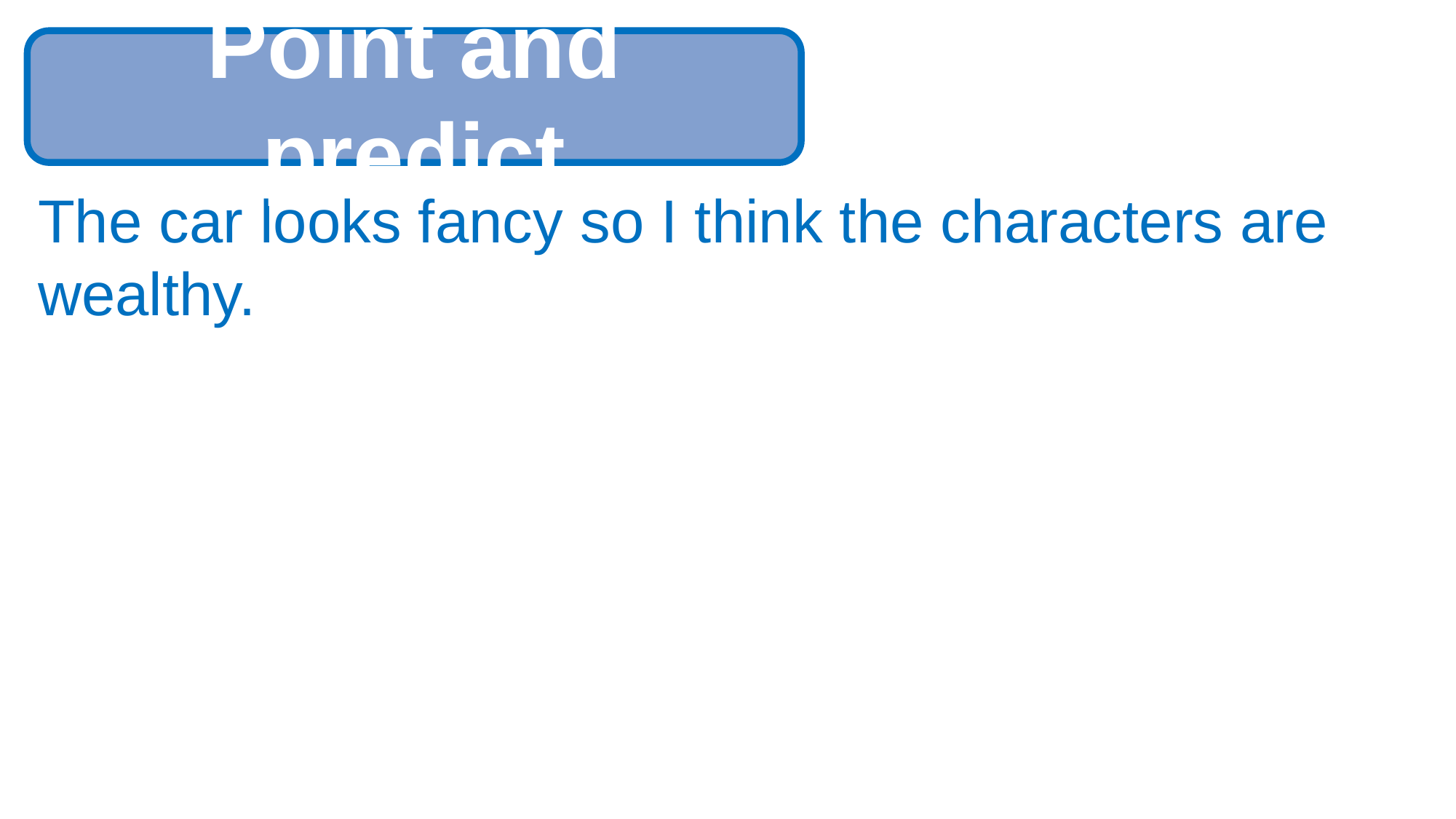

Point and predict
The car looks fancy so I think the characters are wealthy.